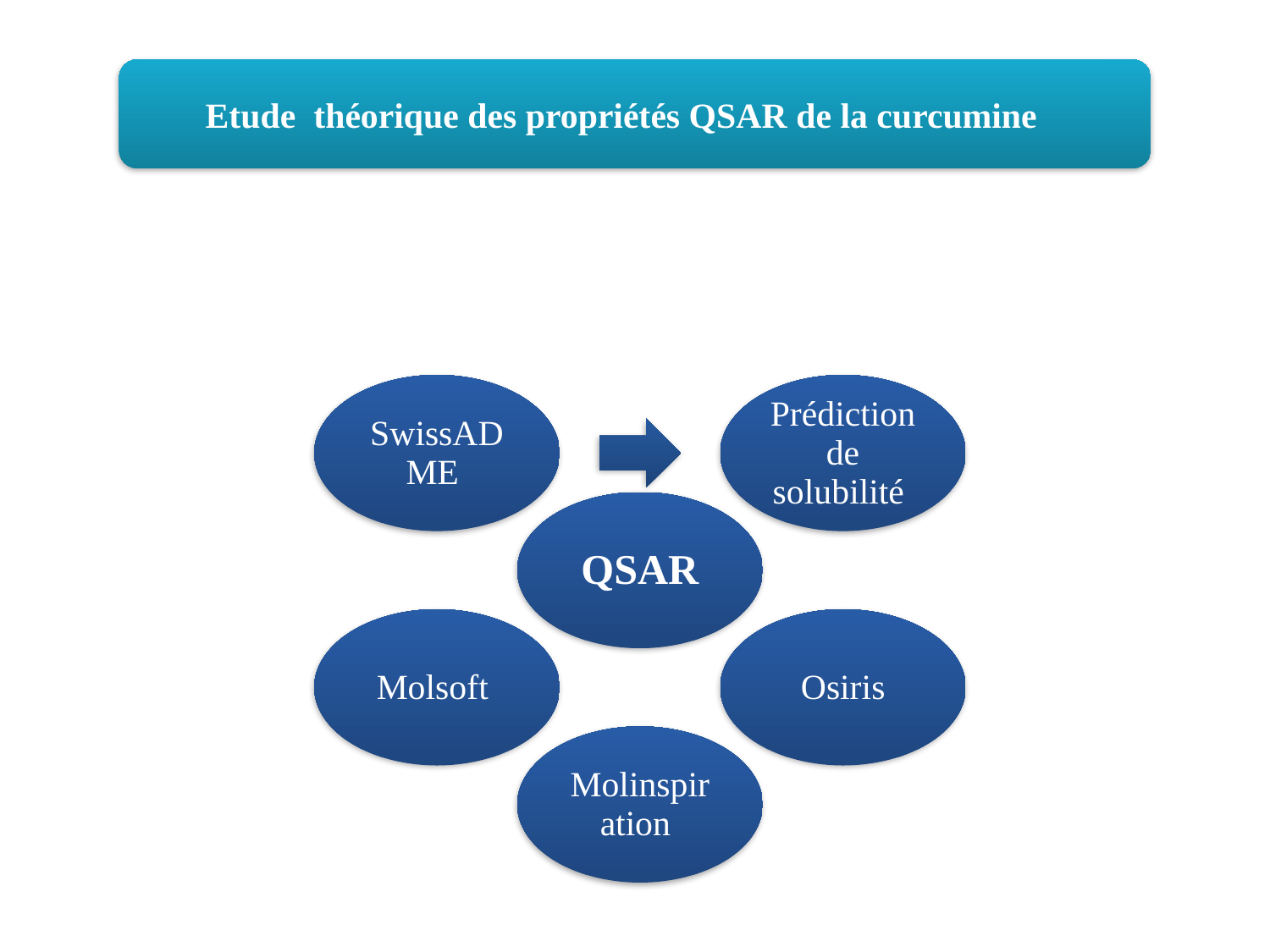

Etude  théorique des propriétés QSAR de la curcumine
QSAR
Prédiction de solubilité
 Osiris
Molinspiration
Molsoft
SwissADME